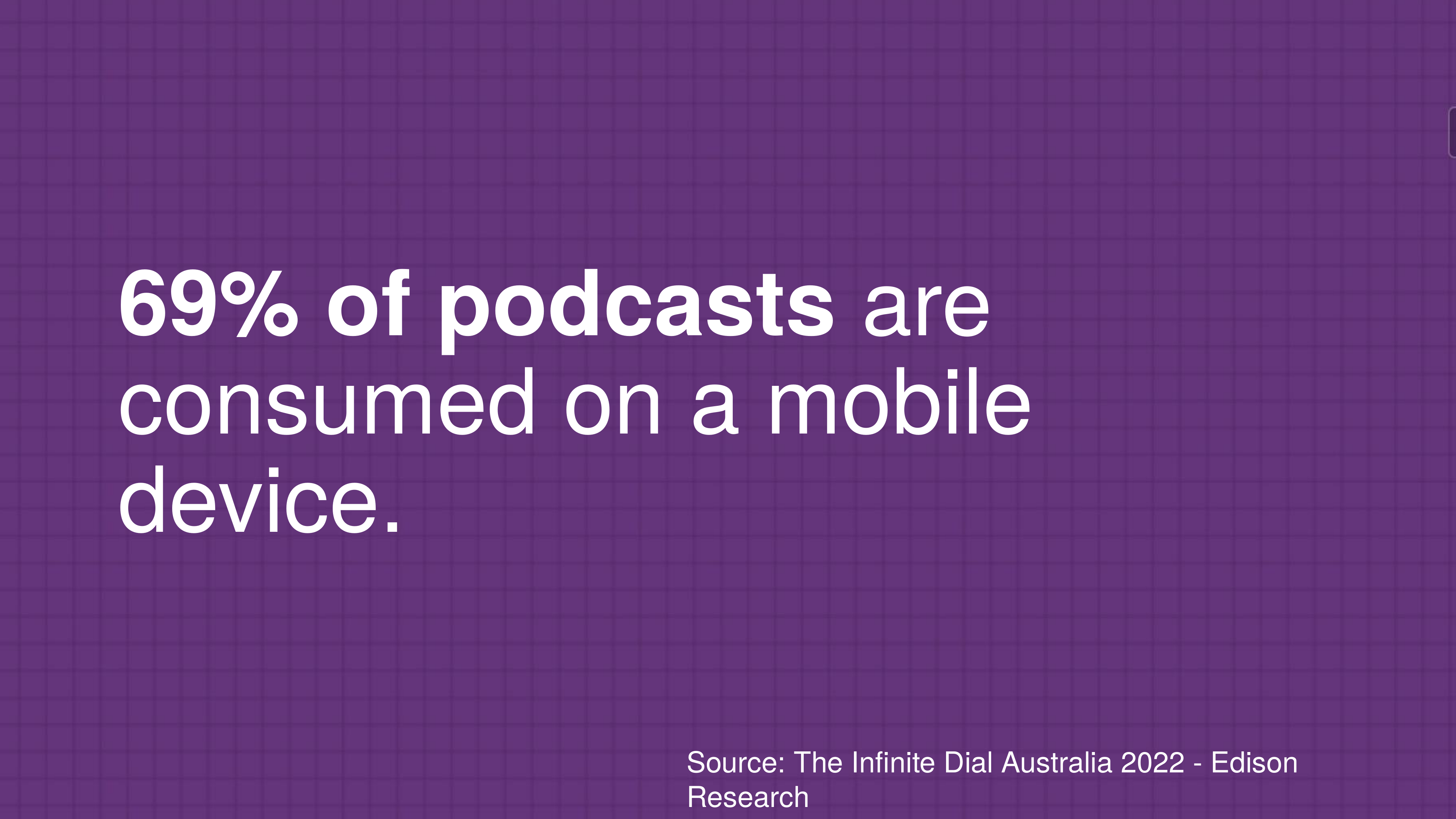

69% of podcasts are consumed on a mobile device.
Source: The Infinite Dial Australia 2022 - Edison Research